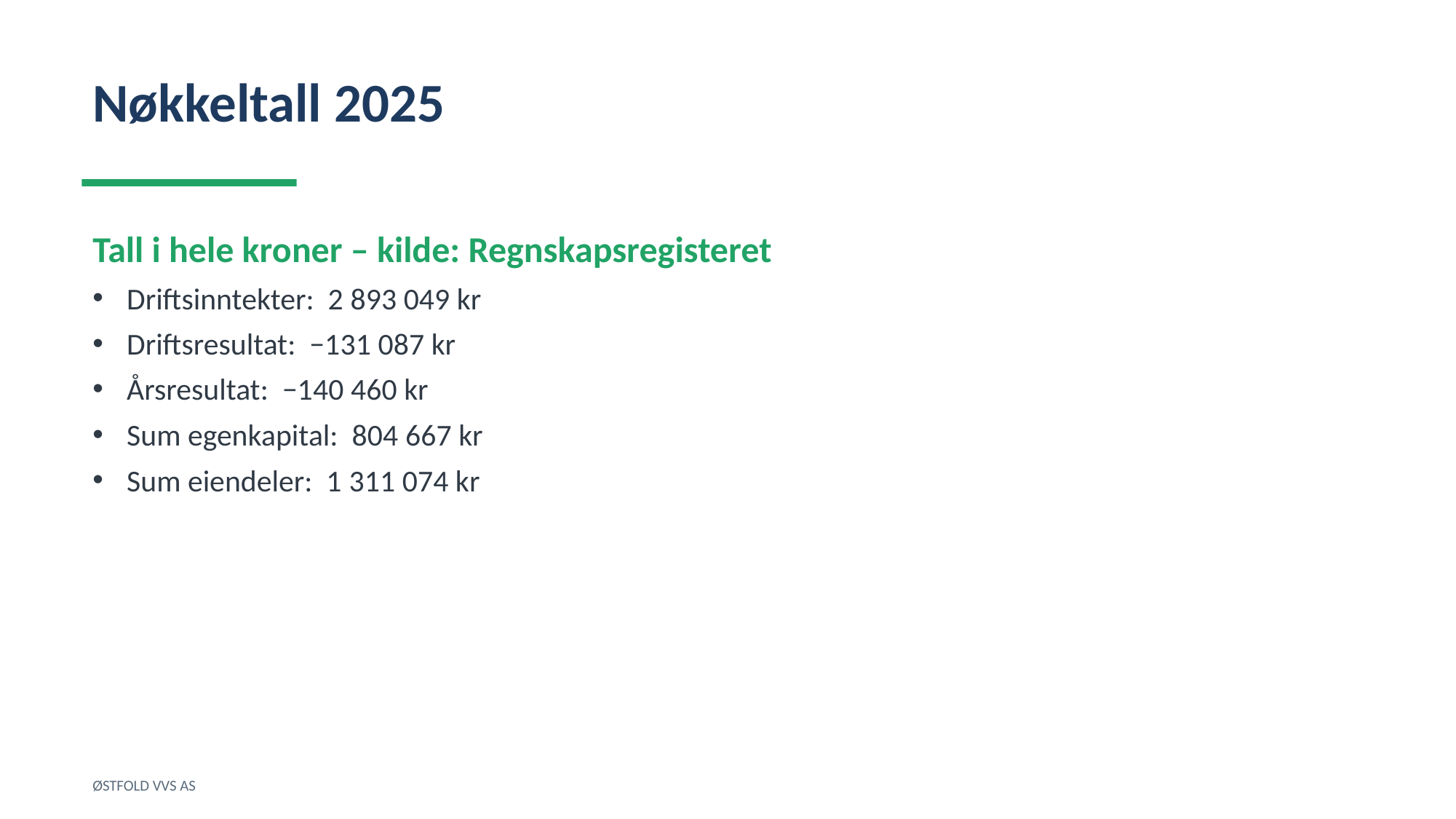

Nøkkeltall 2025

Tall i hele kroner – kilde: Regnskapsregisteret
Driftsinntekter:  2 893 049 kr
Driftsresultat:  −131 087 kr
Årsresultat:  −140 460 kr
Sum egenkapital:  804 667 kr
Sum eiendeler:  1 311 074 kr
ØSTFOLD VVS AS